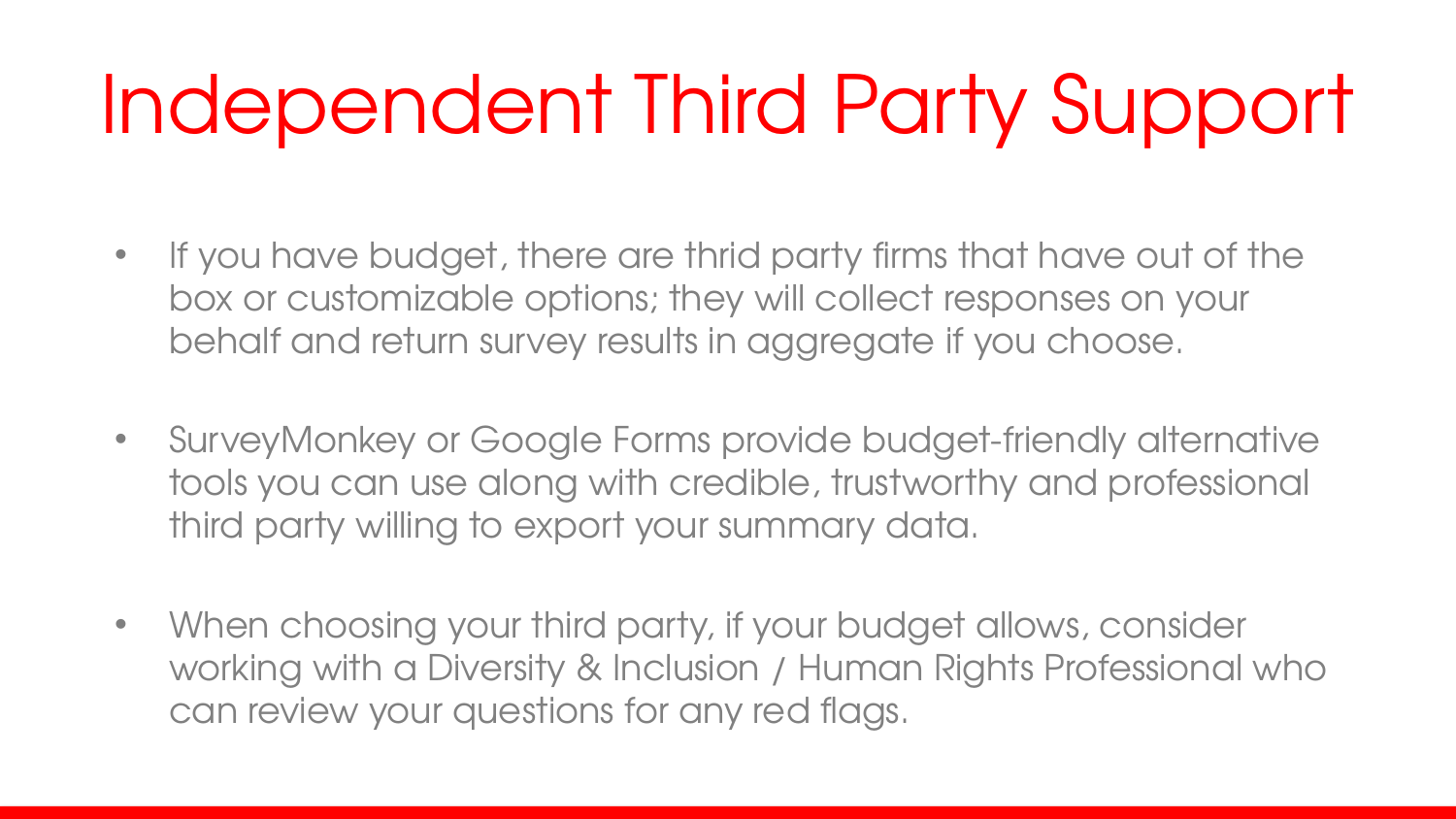

# Independent Third Party Support
If you have budget, there are thrid party firms that have out of the box or customizable options; they will collect responses on your behalf and return survey results in aggregate if you choose.

SurveyMonkey or Google Forms provide budget-friendly alternative tools you can use along with credible, trustworthy and professional third party willing to export your summary data.

When choosing your third party, if your budget allows, consider working with a Diversity & Inclusion / Human Rights Professional who can review your questions for any red flags.